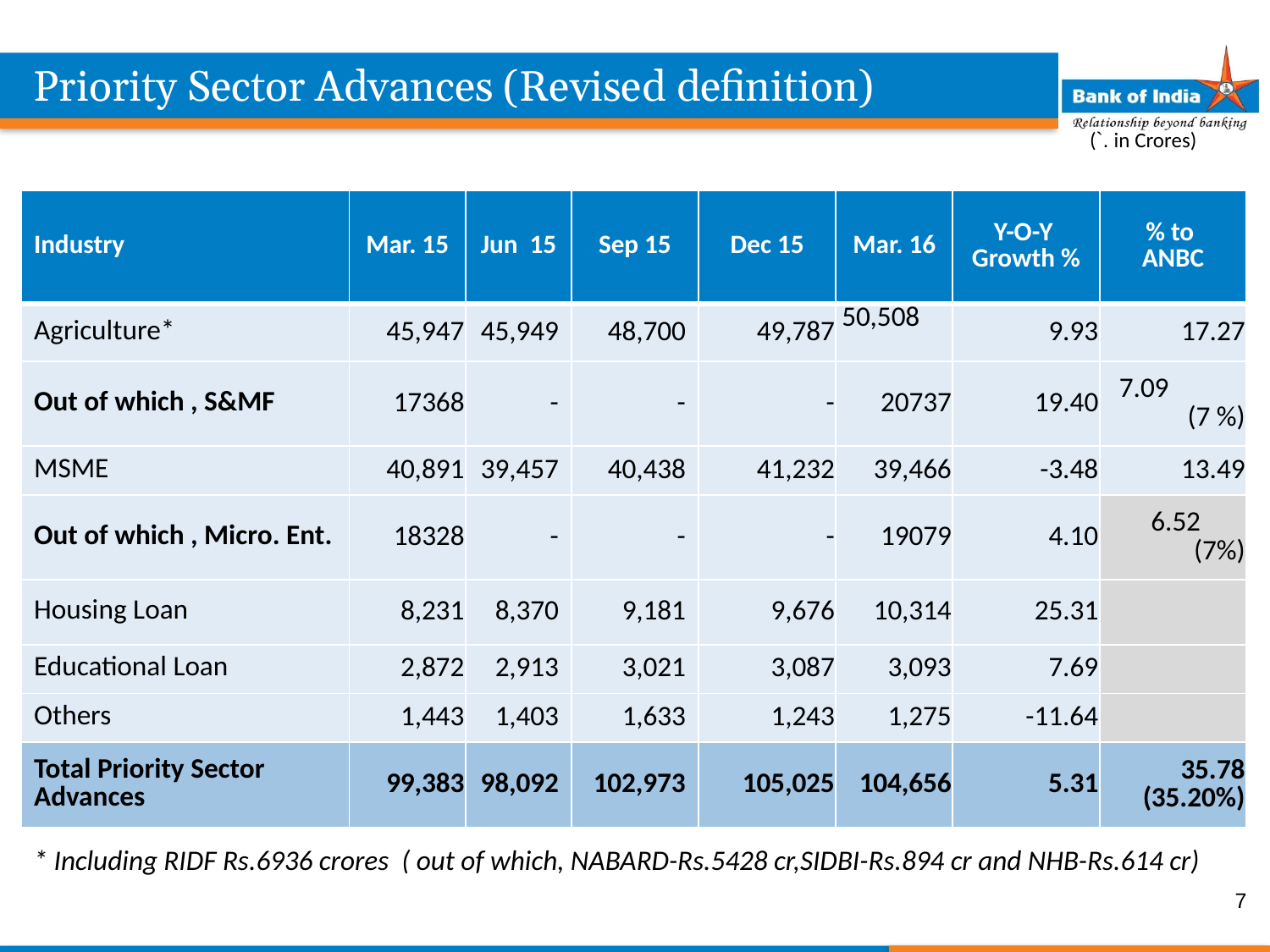

Priority Sector Advances (Revised definition)
(`. in Crores)
| Industry | Mar. 15 | Jun 15 | Sep 15 | Dec 15 | Mar. 16 | Y-O-Y Growth % | % to ANBC |
| --- | --- | --- | --- | --- | --- | --- | --- |
| Agriculture\* | 45,947 | 45,949 | 48,700 | 49,787 | 50,508 | 9.93 | 17.27 |
| Out of which , S&MF | 17368 | - | - | - | 20737 | 19.40 | 7.09 (7 %) |
| MSME | 40,891 | 39,457 | 40,438 | 41,232 | 39,466 | -3.48 | 13.49 |
| Out of which , Micro. Ent. | 18328 | - | - | - | 19079 | 4.10 | 6.52 (7%) |
| Housing Loan | 8,231 | 8,370 | 9,181 | 9,676 | 10,314 | 25.31 |  |
| Educational Loan | 2,872 | 2,913 | 3,021 | 3,087 | 3,093 | 7.69 |  |
| Others | 1,443 | 1,403 | 1,633 | 1,243 | 1,275 | -11.64 |  |
| Total Priority Sector Advances | 99,383 | 98,092 | 102,973 | 105,025 | 104,656 | 5.31 | 35.78 (35.20%) |
* Including RIDF Rs.6936 crores  ( out of which, NABARD-Rs.5428 cr,SIDBI-Rs.894 cr and NHB-Rs.614 cr)
7